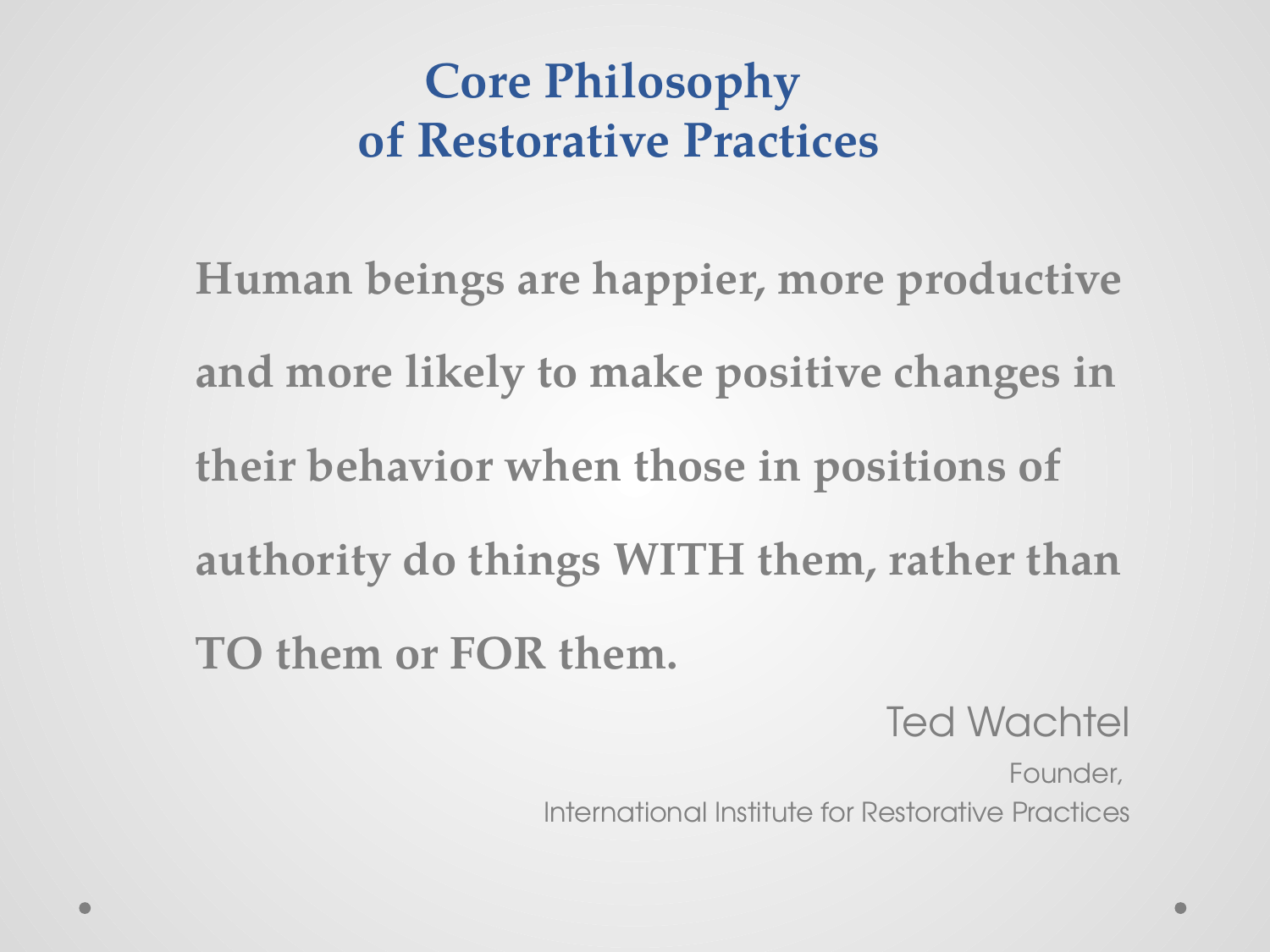

Core Philosophy
of Restorative Practices

	Human beings are happier, more productive and more likely to make positive changes in their behavior when those in positions of authority do things WITH them, rather than TO them or FOR them.
Ted Wachtel
Founder,
International Institute for Restorative Practices